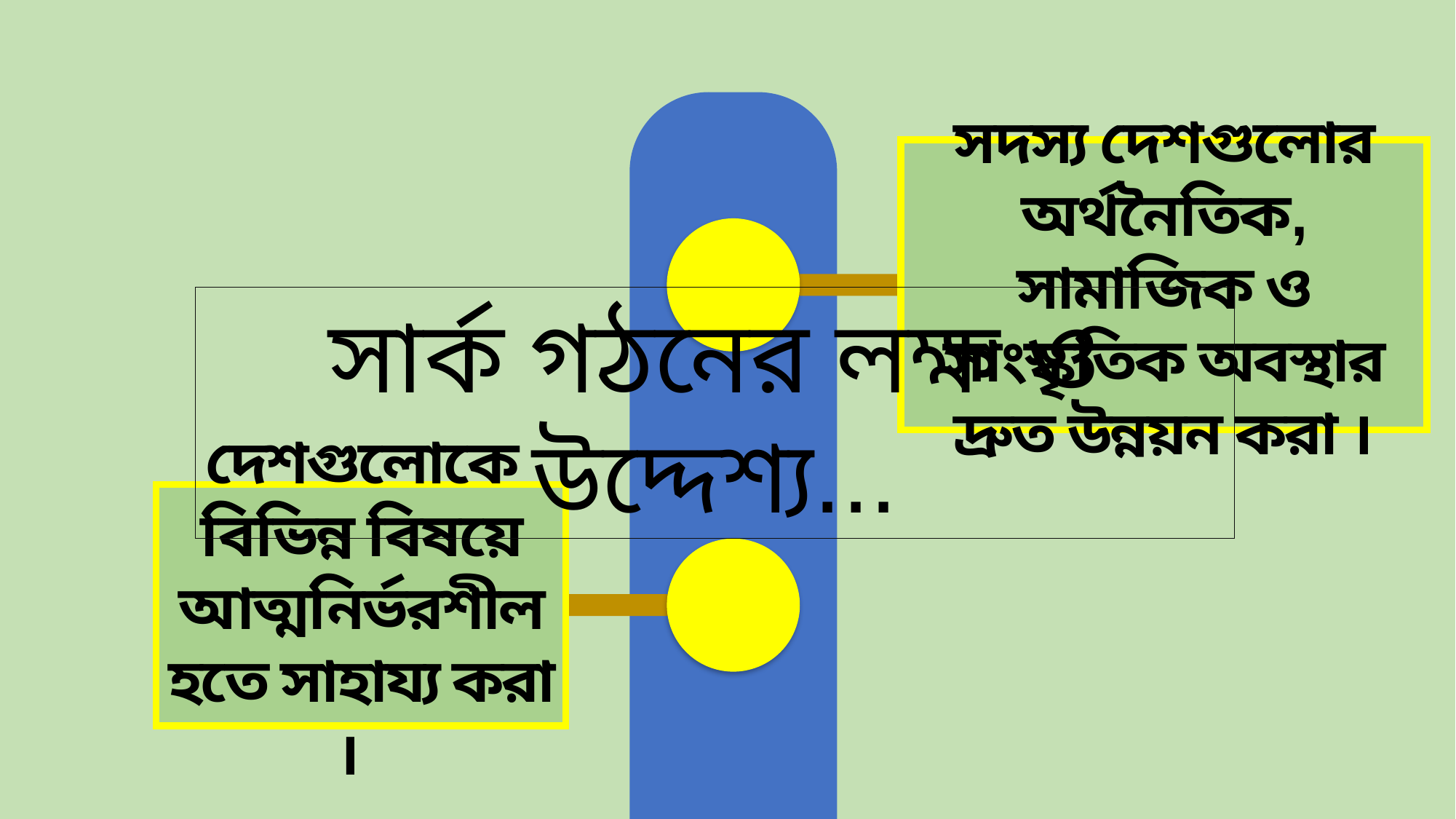

সদস্য দেশগুলোর অর্থনৈতিক, সামাজিক ও সাংস্কৃতিক অবস্থার দ্রুত উন্নয়ন করা ।

সার্ক গঠনের লক্ষ ও উদ্দেশ্য...
দেশগুলোকে বিভিন্ন বিষয়ে আত্মনির্ভরশীল হতে সাহায্য করা ।